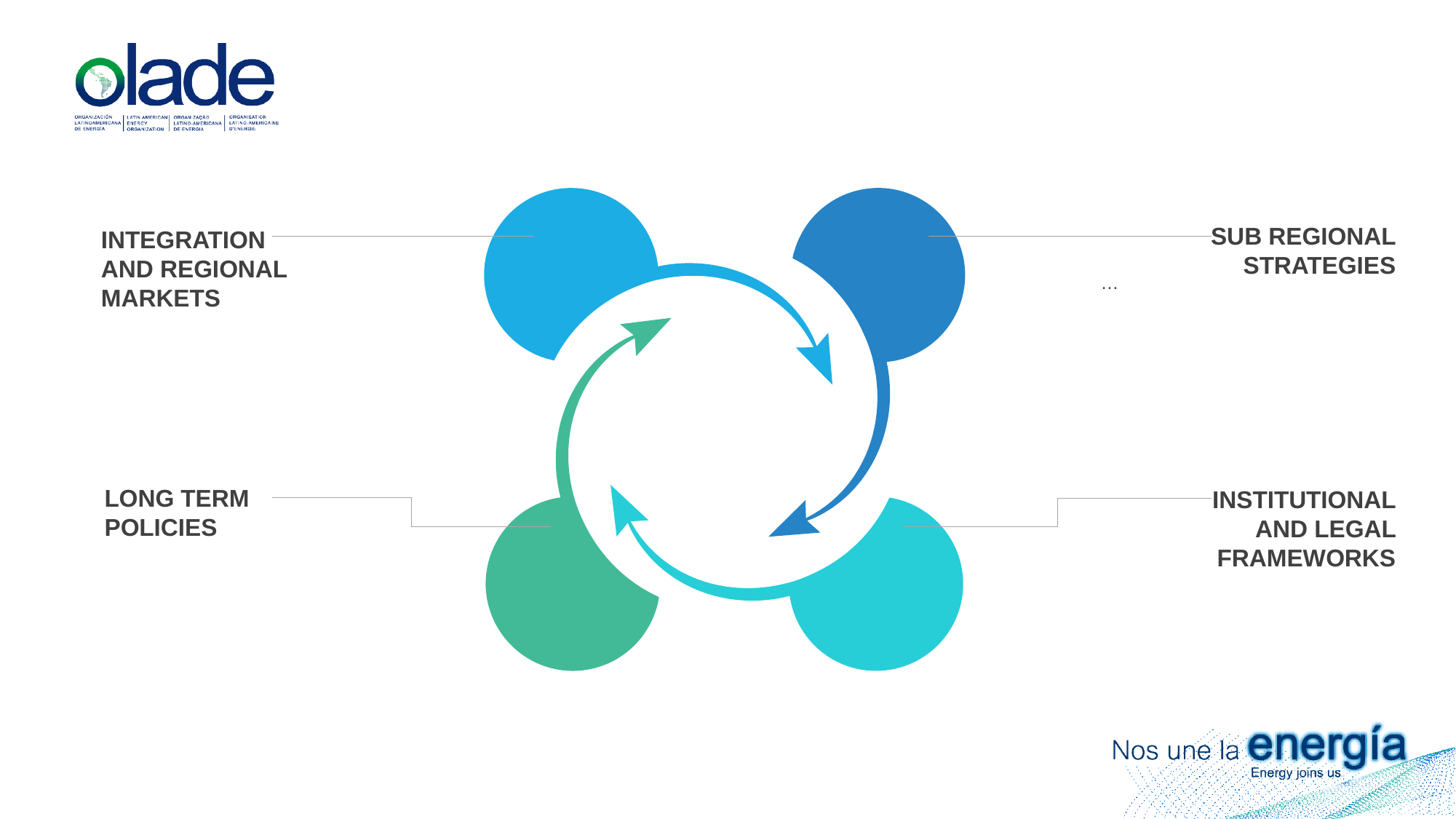

SUB REGIONAL STRATEGIES
INTEGRATION AND REGIONAL MARKETS
…

LONG TERM POLICIES
INSTITUTIONAL AND LEGAL FRAMEWORKS